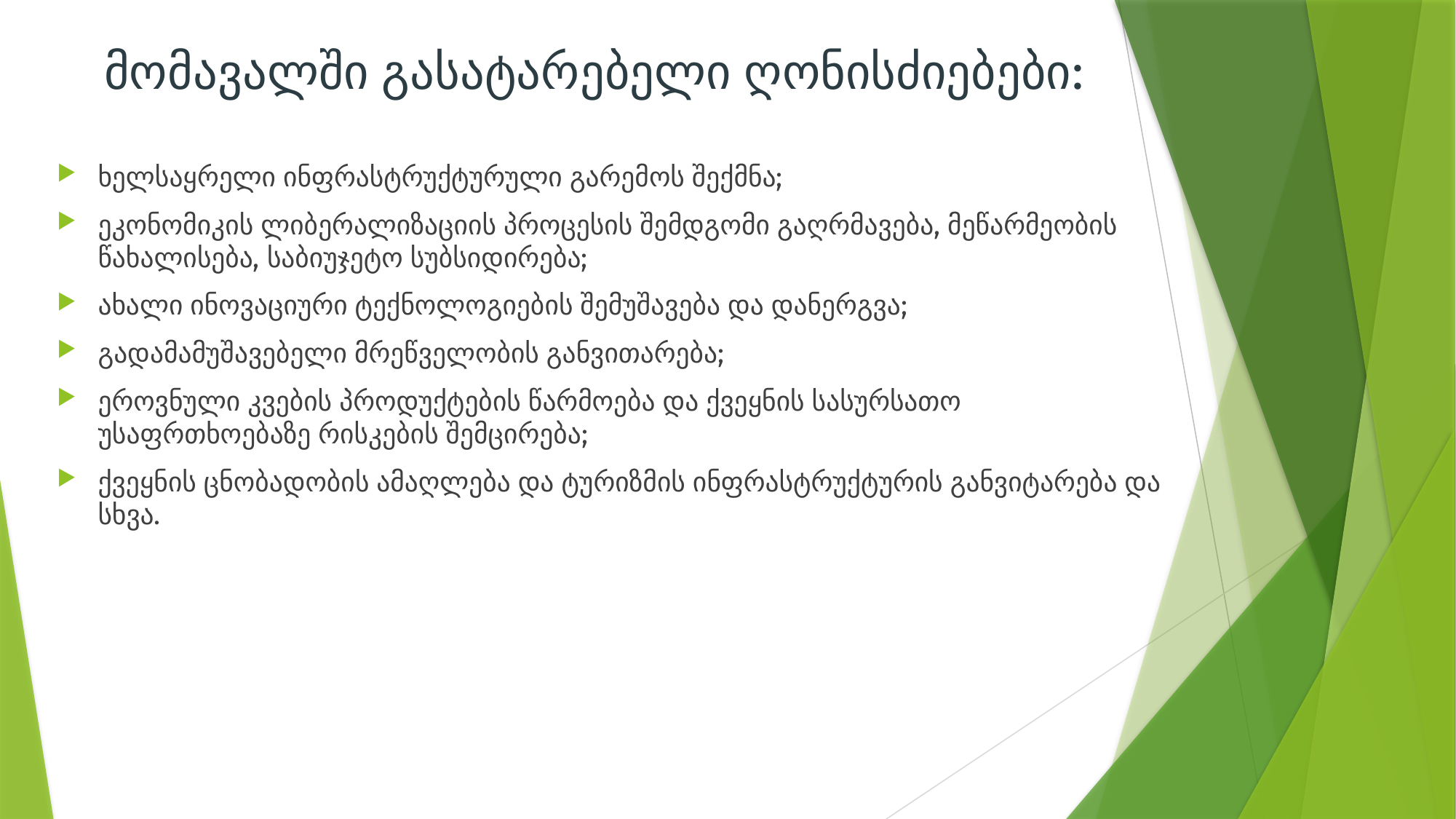

# მომავალში გასატარებელი ღონისძიებები:
ხელსაყრელი ინფრასტრუქტურული გარემოს შექმნა;
ეკონომიკის ლიბერალიზაციის პროცესის შემდგომი გაღრმავება, მეწარმეობის წახალისება, საბიუჯეტო სუბსიდირება;
ახალი ინოვაციური ტექნოლოგიების შემუშავება და დანერგვა;
გადამამუშავებელი მრეწველობის განვითარება;
ეროვნული კვების პროდუქტების წარმოება და ქვეყნის სასურსათო უსაფრთხოებაზე რისკების შემცირება;
ქვეყნის ცნობადობის ამაღლება და ტურიზმის ინფრასტრუქტურის განვიტარება და სხვა.